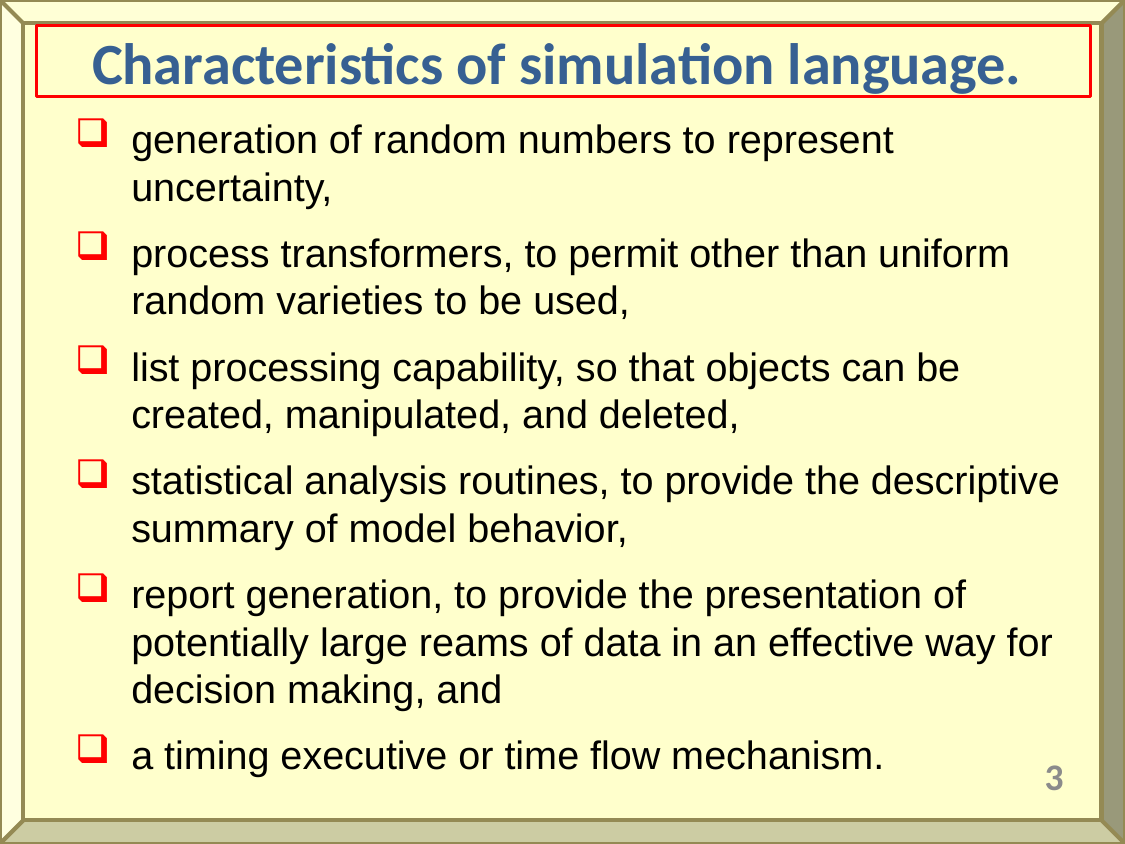

Characteristics of simulation language.
generation of random numbers to represent uncertainty,
process transformers, to permit other than uniform random varieties to be used,
list processing capability, so that objects can be created, manipulated, and deleted,
statistical analysis routines, to provide the descriptive summary of model behavior,
report generation, to provide the presentation of potentially large reams of data in an effective way for decision making, and
a timing executive or time flow mechanism.

3